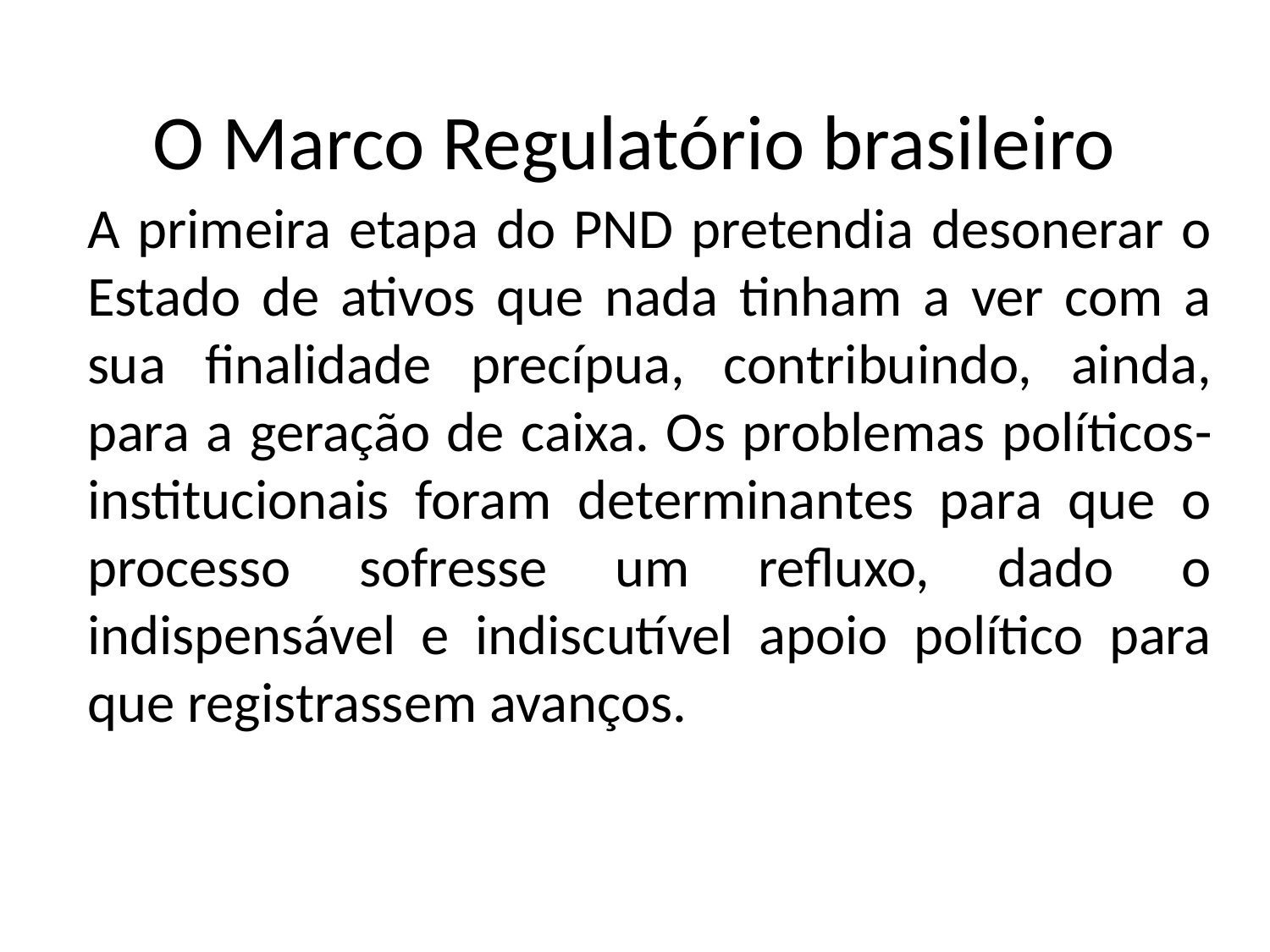

O Marco Regulatório brasileiro
A primeira etapa do PND pretendia desonerar o Estado de ativos que nada tinham a ver com a sua finalidade precípua, contribuindo, ainda, para a geração de caixa. Os problemas políticos­-institucionais foram determinantes para que o processo sofresse um refluxo, dado o indispensável e indiscutível apoio político para que registrassem avanços.